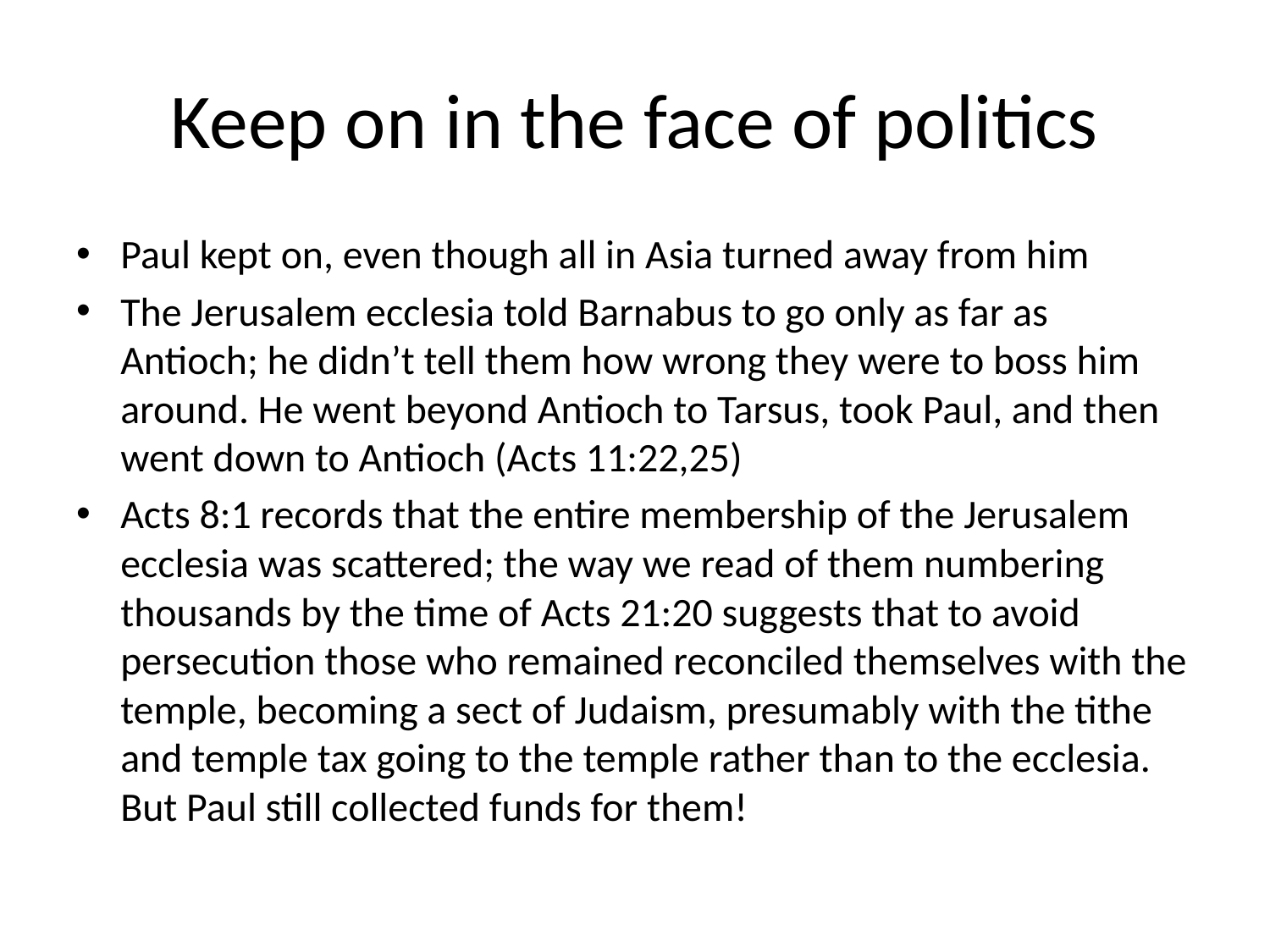

# Keep on in the face of politics
Paul kept on, even though all in Asia turned away from him
The Jerusalem ecclesia told Barnabus to go only as far as Antioch; he didn’t tell them how wrong they were to boss him around. He went beyond Antioch to Tarsus, took Paul, and then went down to Antioch (Acts 11:22,25)
Acts 8:1 records that the entire membership of the Jerusalem ecclesia was scattered; the way we read of them numbering thousands by the time of Acts 21:20 suggests that to avoid persecution those who remained reconciled themselves with the temple, becoming a sect of Judaism, presumably with the tithe and temple tax going to the temple rather than to the ecclesia. But Paul still collected funds for them!